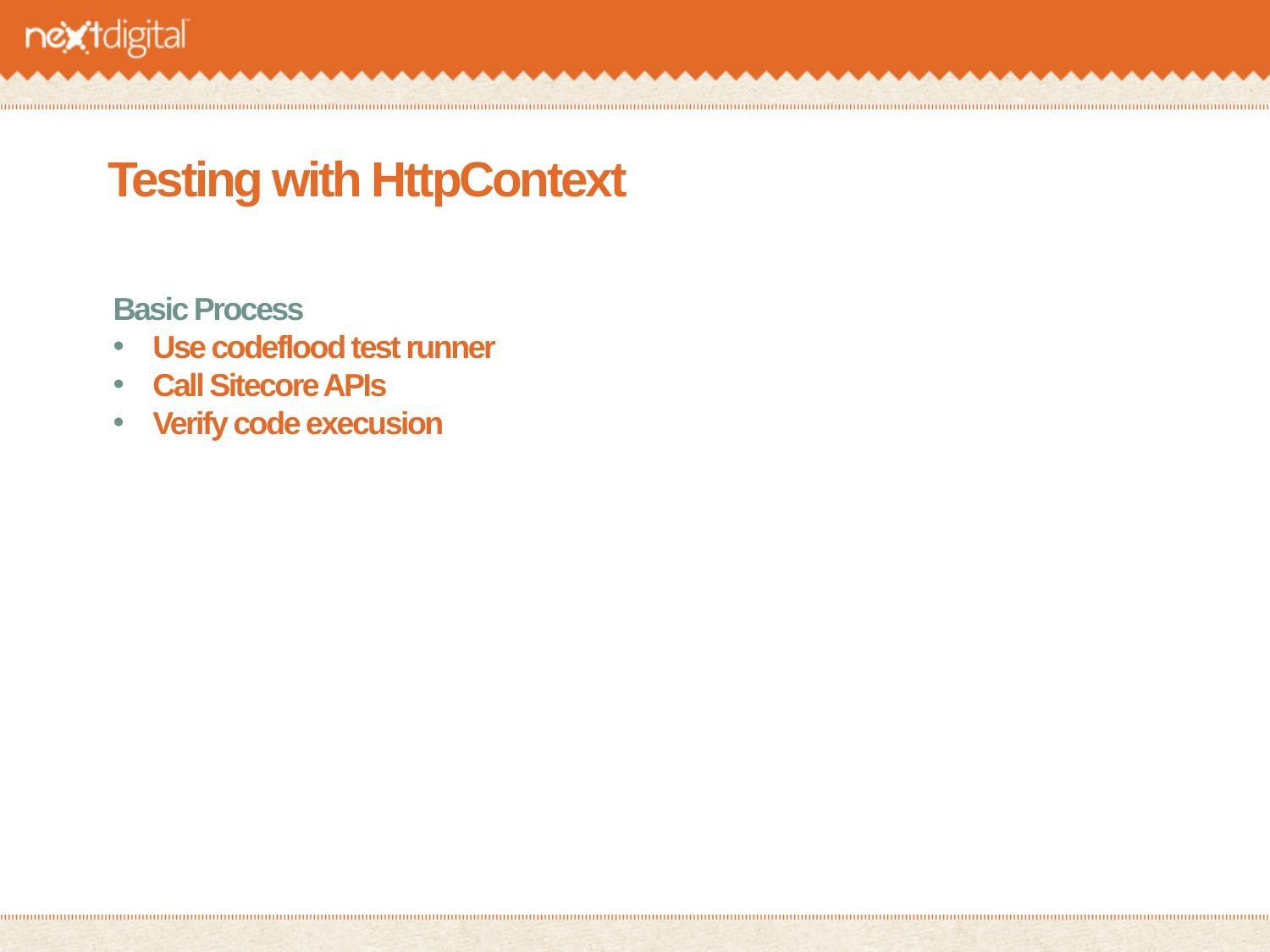

# Testing with HttpContext

Basic Process
Use codeflood test runner
Call Sitecore APIs
Verify code execusion